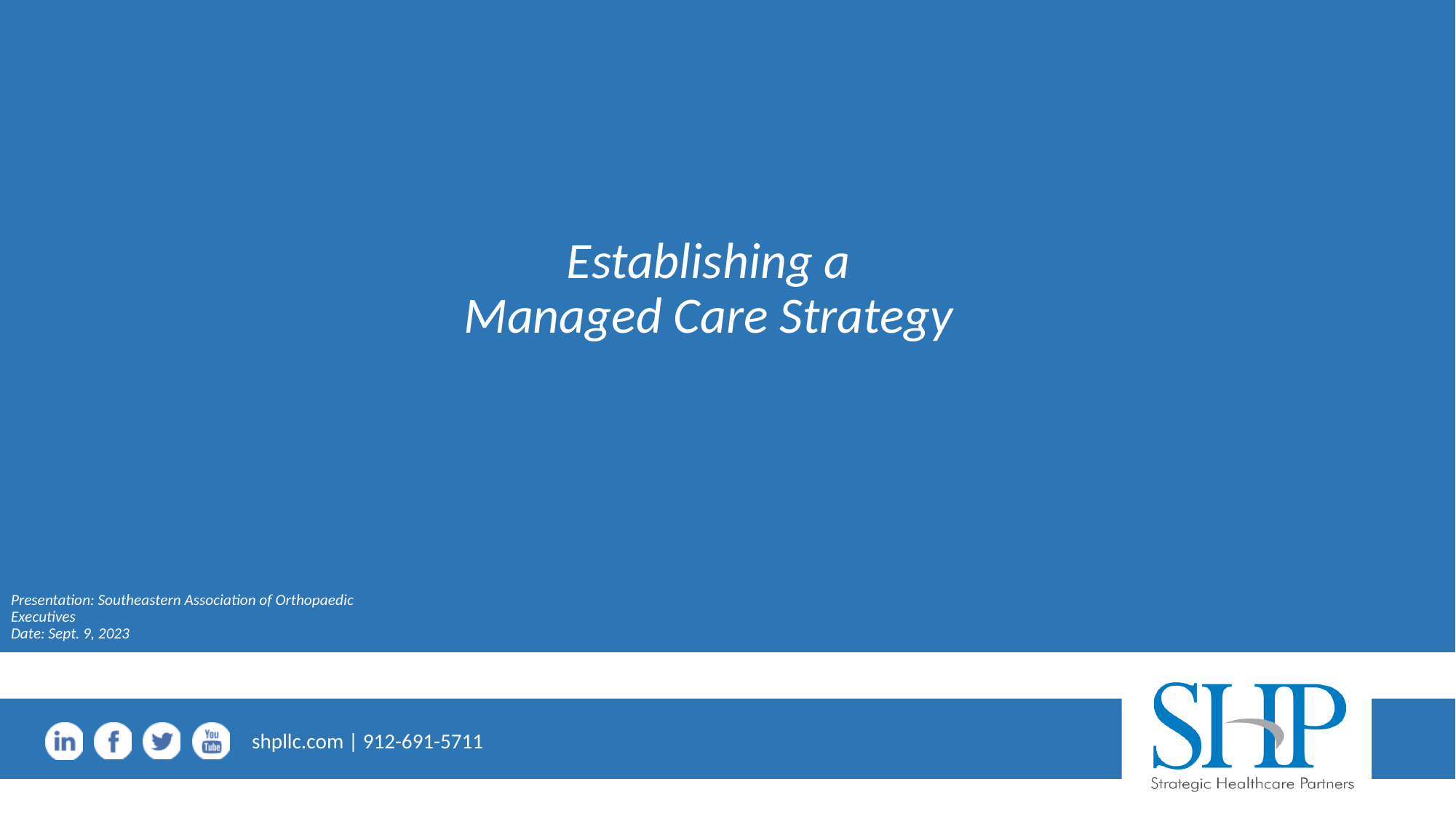

# Establishing a Managed Care Strategy
Presentation: Southeastern Association of Orthopaedic Executives
Date: Sept. 9, 2023